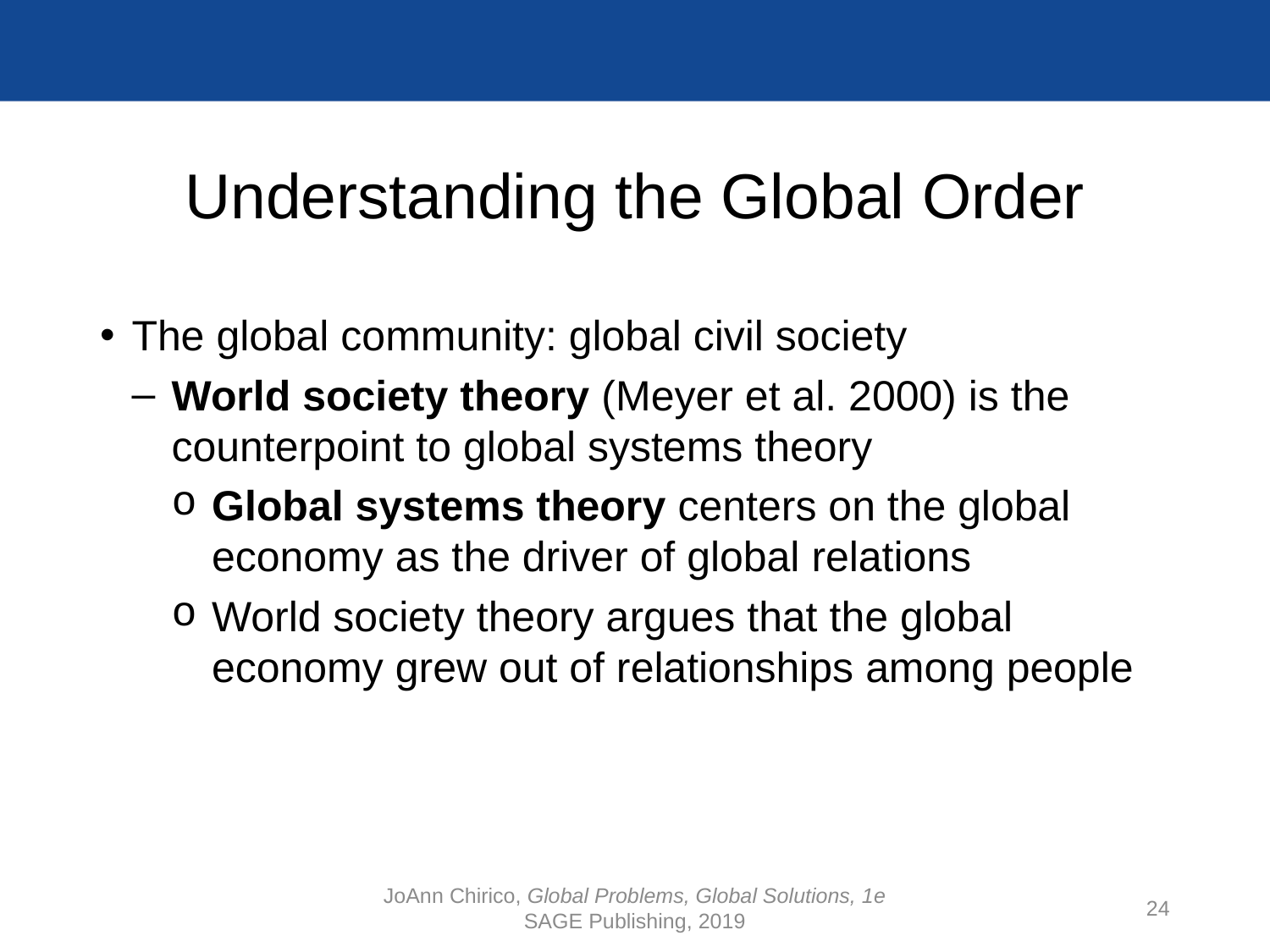

# Understanding the Global Order
The global community: global civil society
World society theory (Meyer et al. 2000) is the counterpoint to global systems theory
Global systems theory centers on the global economy as the driver of global relations
World society theory argues that the global economy grew out of relationships among people
JoAnn Chirico, Global Problems, Global Solutions, 1e
SAGE Publishing, 2019
24